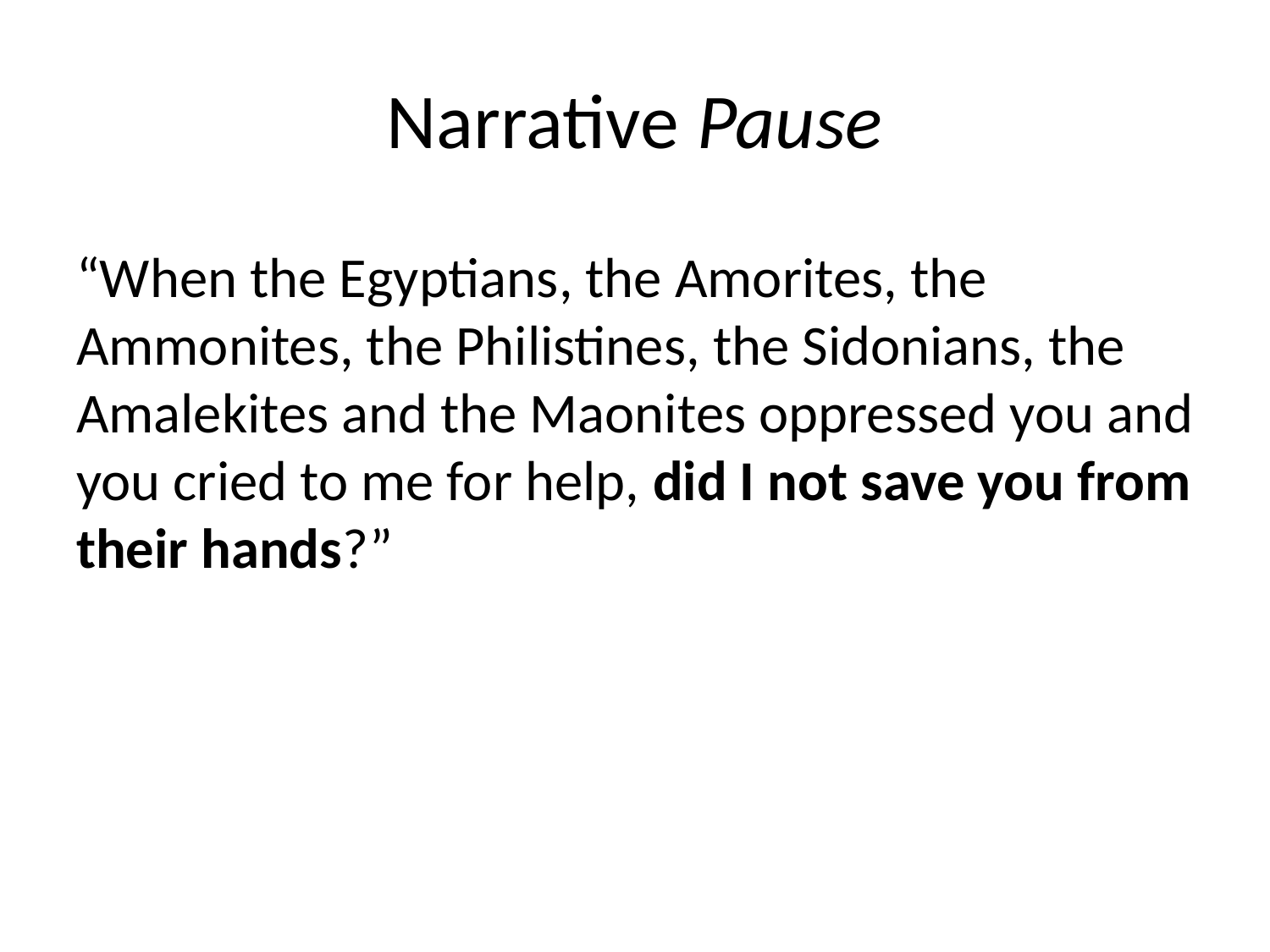

# Narrative Pause
“When the Egyptians, the Amorites, the Ammonites, the Philistines, the Sidonians, the Amalekites and the Maonites oppressed you and you cried to me for help, did I not save you from their hands?”